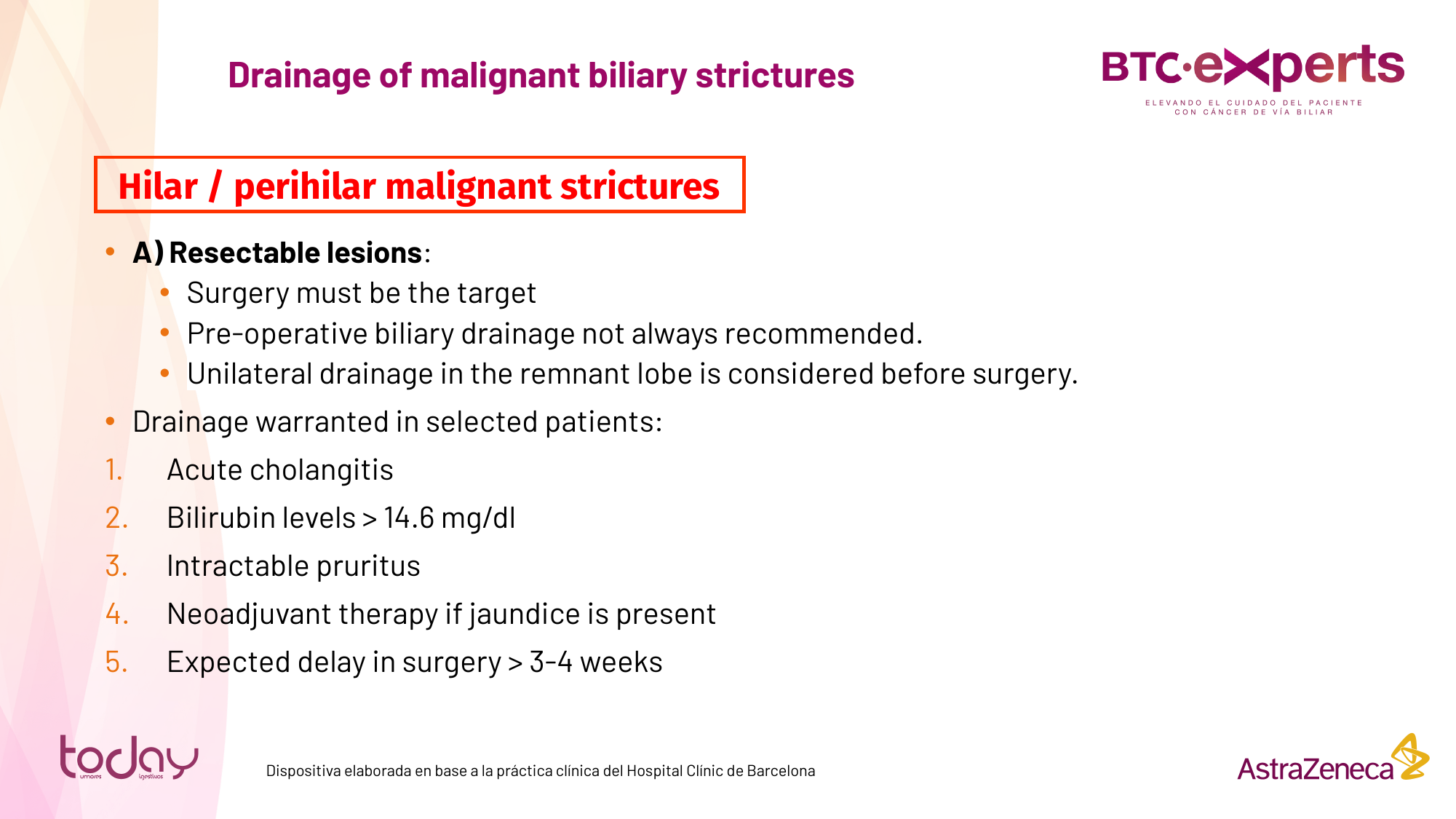

# Drainage of malignant biliary strictures
Hilar / perihilar malignant strictures
A) Resectable lesions:
Surgery must be the target
Pre-operative biliary drainage not always recommended.
Unilateral drainage in the remnant lobe is considered before surgery.
Drainage warranted in selected patients:
Acute cholangitis
Bilirubin levels > 14.6 mg/dl
Intractable pruritus
Neoadjuvant therapy if jaundice is present
Expected delay in surgery > 3-4 weeks

Dispositiva elaborada en base a la práctica clínica del Hospital Clínic de Barcelona